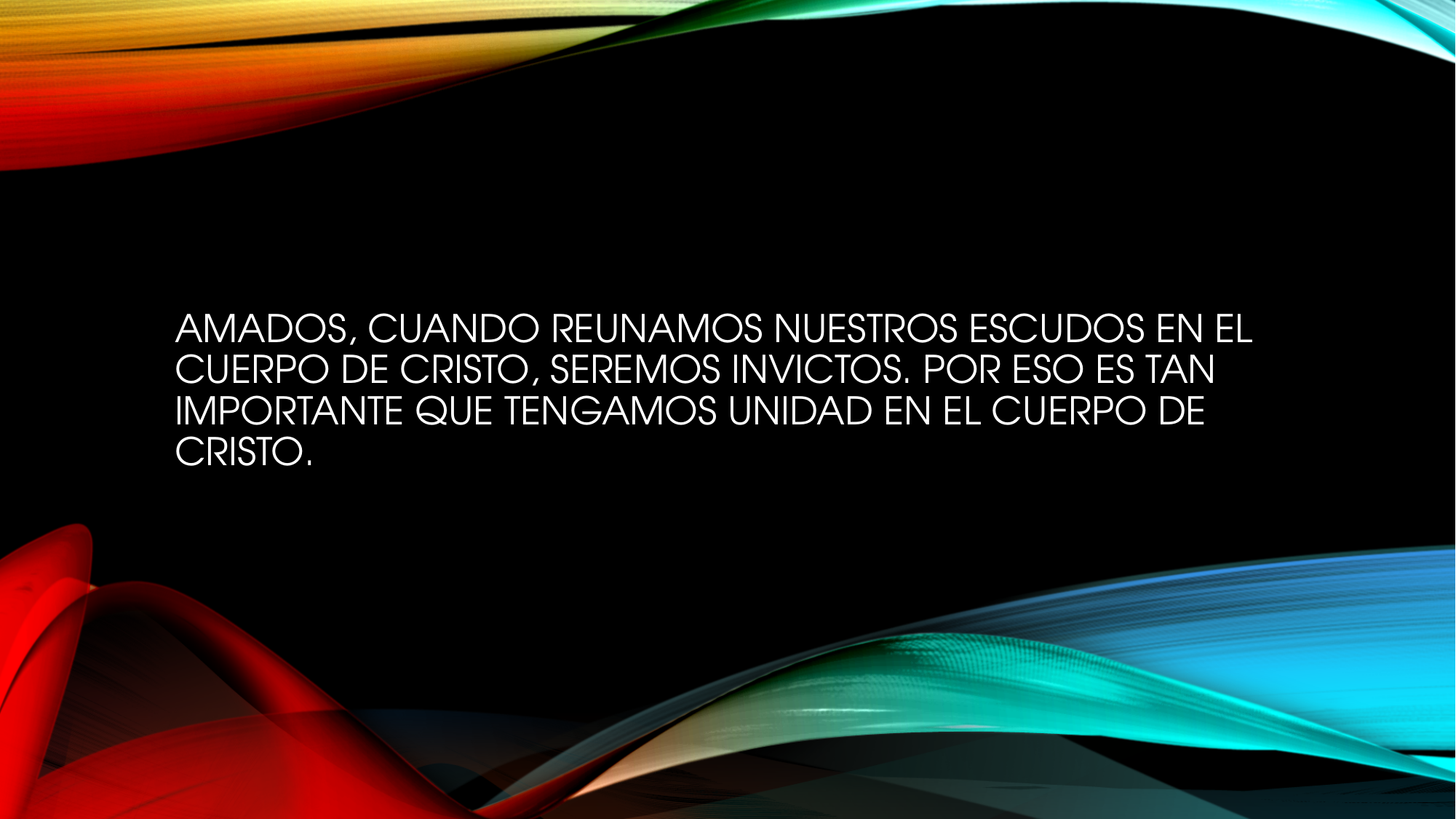

# Amados, cuando reunamos nuestros escudos en el cuerpo de Cristo, seremos invictos. Por eso es tan importante que tengamos unidad en el cuerpo de Cristo.